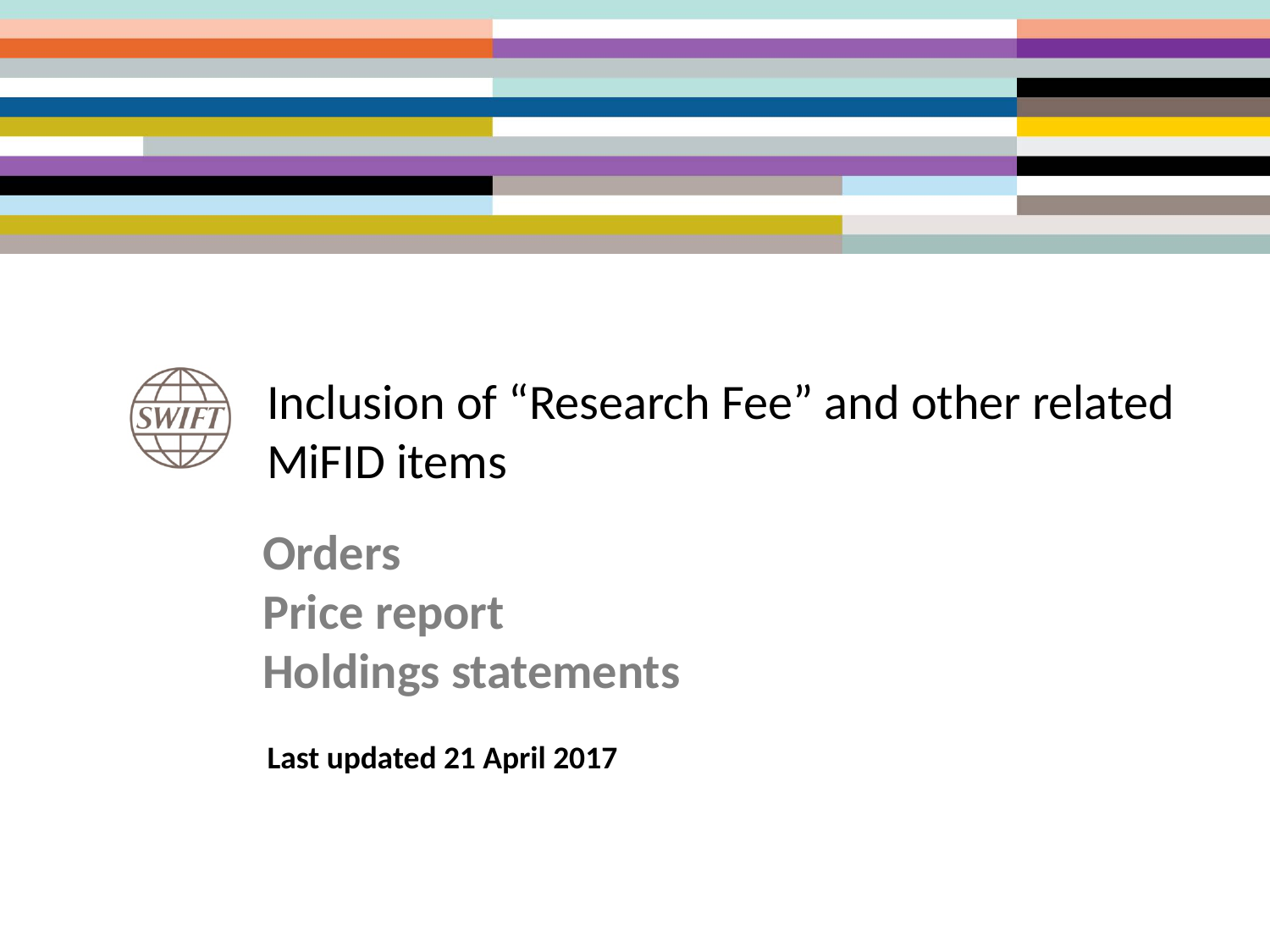

# Inclusion of “Research Fee” and other related MiFID items
Orders
Price report
Holdings statements
Last updated 21 April 2017